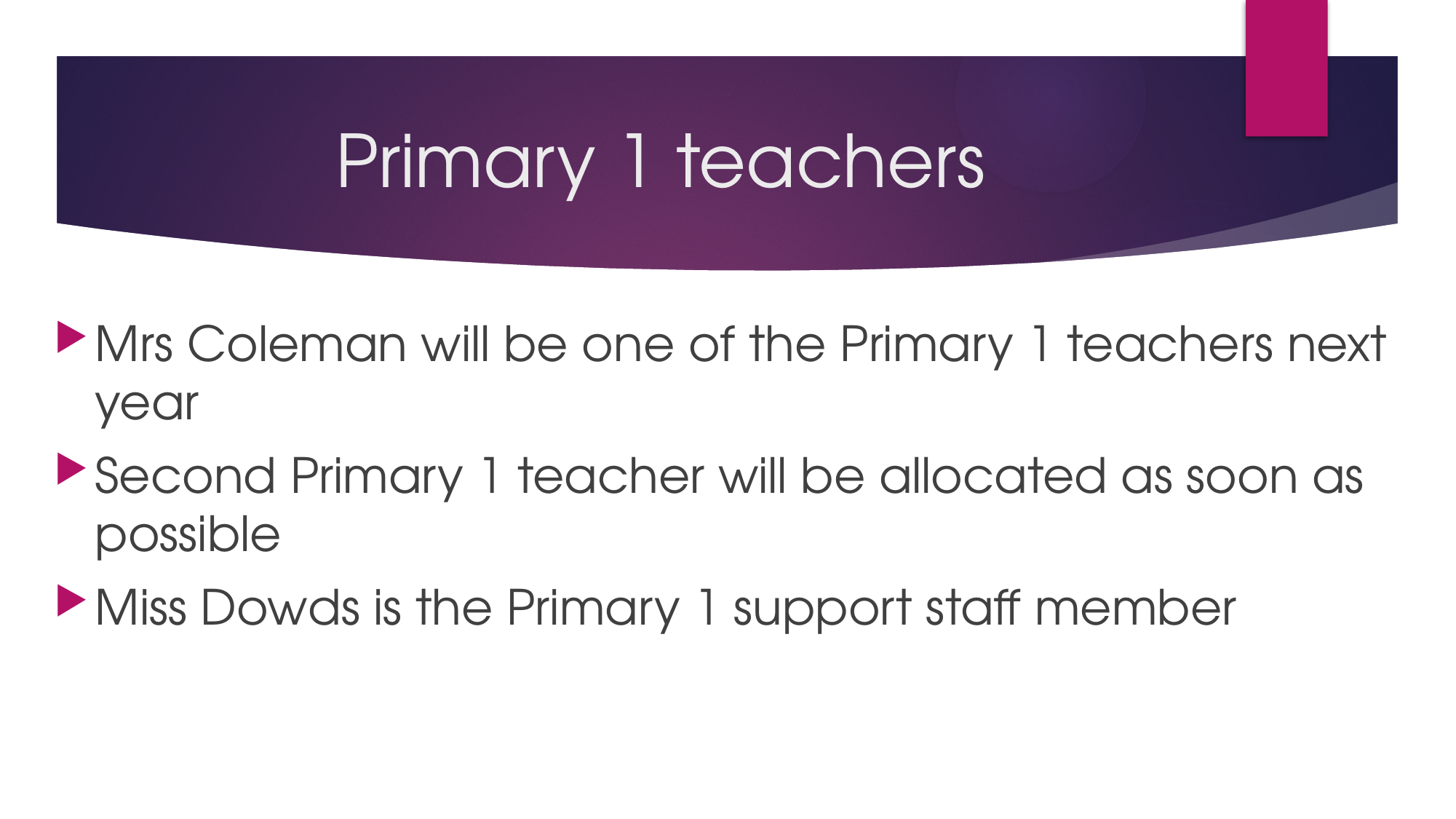

# Primary 1 teachers
Mrs Coleman will be one of the Primary 1 teachers next year
Second Primary 1 teacher will be allocated as soon as possible
Miss Dowds is the Primary 1 support staff member